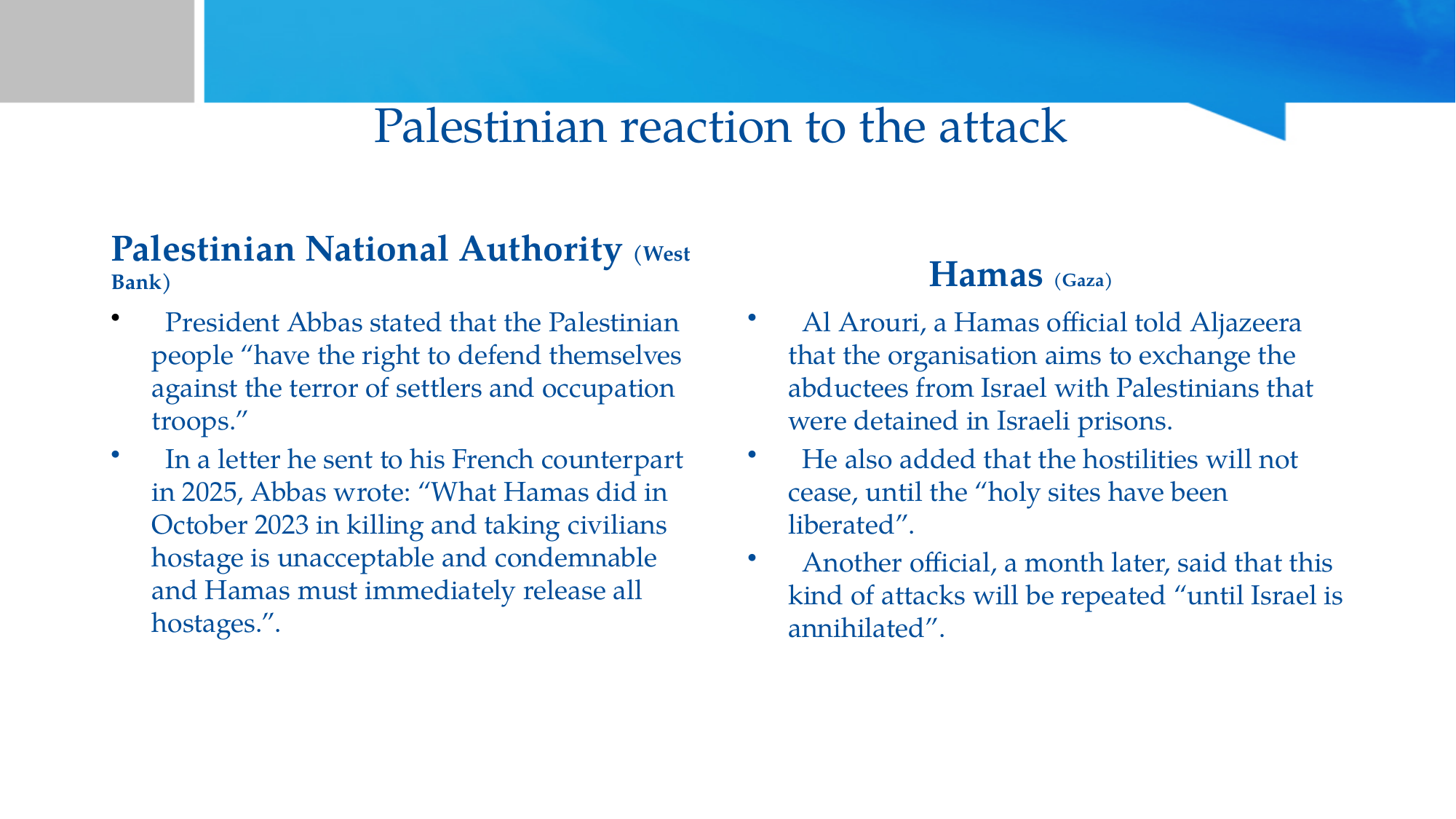

# Palestinian reaction to the attack
Palestinian National Authority (West Bank)
Hamas (Gaza)
  President Abbas stated that the Palestinian people “have the right to defend themselves against the terror of settlers and occupation troops.”
  In a letter he sent to his French counterpart in 2025, Abbas wrote: “What Hamas did in October 2023 in killing and taking civilians hostage is unacceptable and condemnable and Hamas must immediately release all hostages.”.
  Al Arouri, a Hamas official told Aljazeera that the organisation aims to exchange the abductees from Israel with Palestinians that were detained in Israeli prisons.
  He also added that the hostilities will not cease, until the “holy sites have been liberated”.
  Another official, a month later, said that this kind of attacks will be repeated “until Israel is annihilated”.